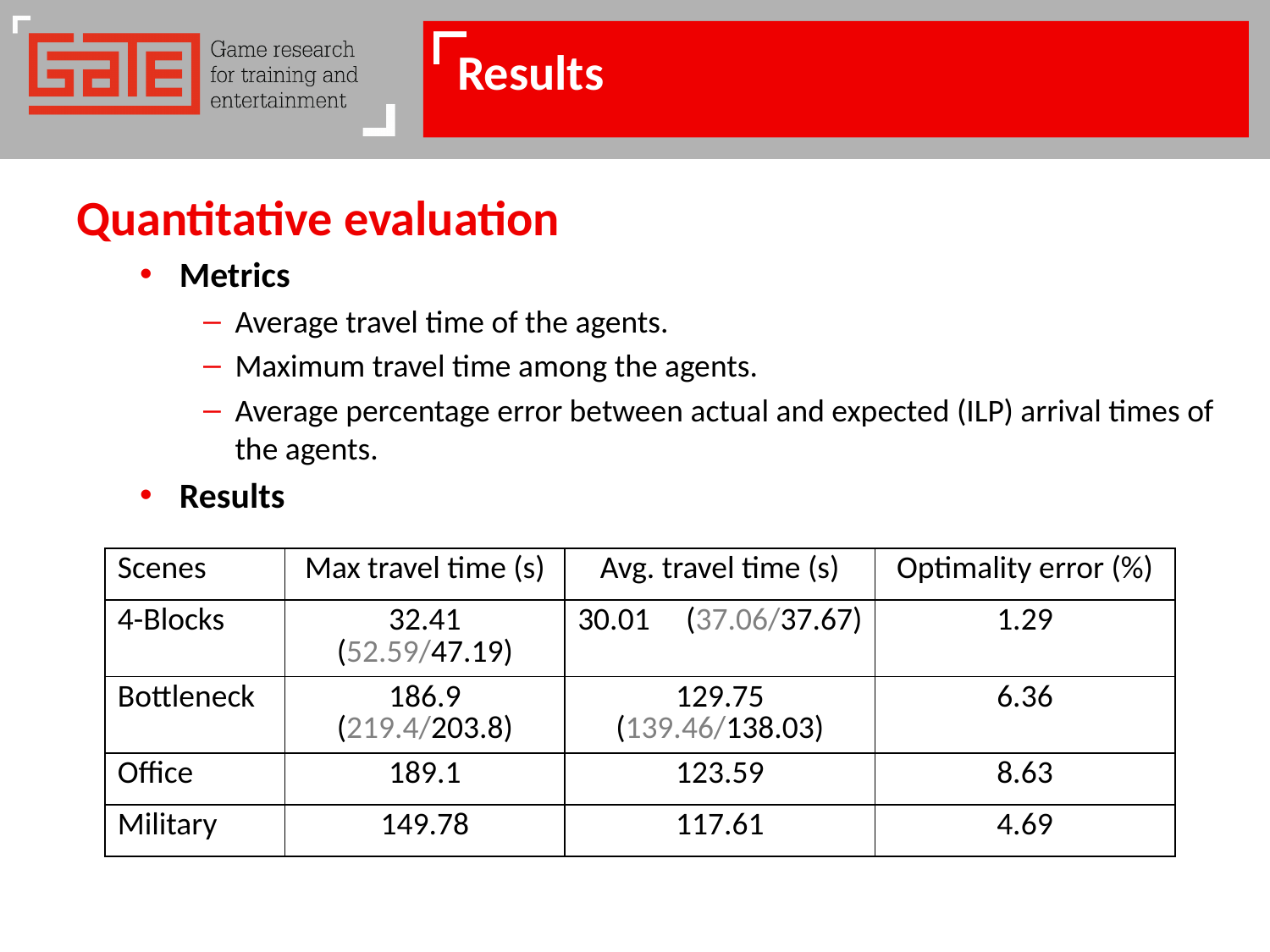

Results
Quantitative evaluation
Metrics
Average travel time of the agents.
Maximum travel time among the agents.
Average percentage error between actual and expected (ILP) arrival times of the agents.
Results

| Scenes | Max travel time (s) | Avg. travel time (s) | Optimality error (%) |
| --- | --- | --- | --- |
| 4-Blocks | 32.41 (52.59/47.19) | 30.01 (37.06/37.67) | 1.29 |
| Bottleneck | 186.9 (219.4/203.8) | 129.75 (139.46/138.03) | 6.36 |
| Office | 189.1 | 123.59 | 8.63 |
| Military | 149.78 | 117.61 | 4.69 |